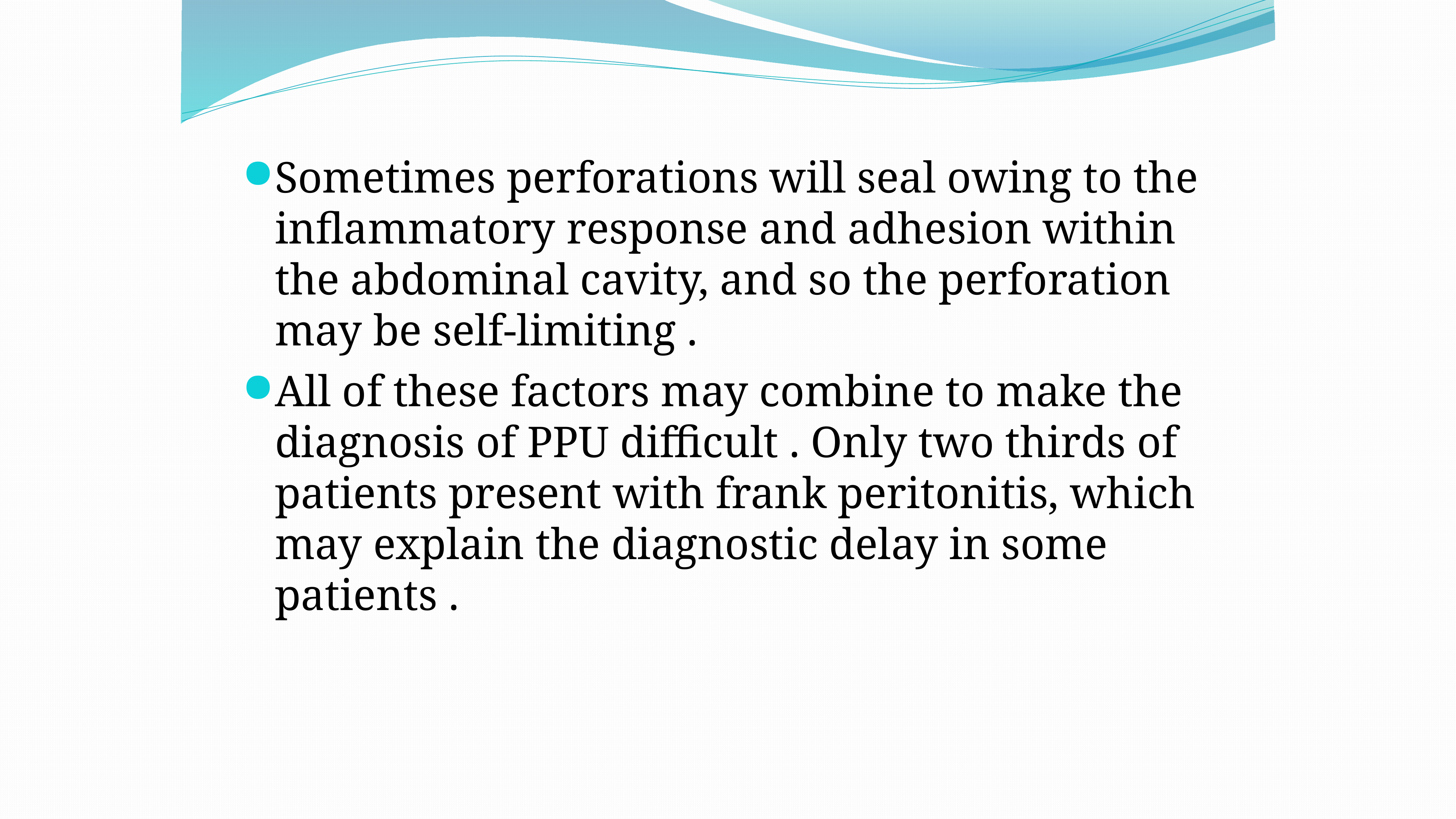

Sometimes perforations will seal owing to the inflammatory response and adhesion within the abdominal cavity, and so the perforation may be self-limiting .
All of these factors may combine to make the diagnosis of PPU difficult . Only two thirds of patients present with frank peritonitis, which may explain the diagnostic delay in some patients .